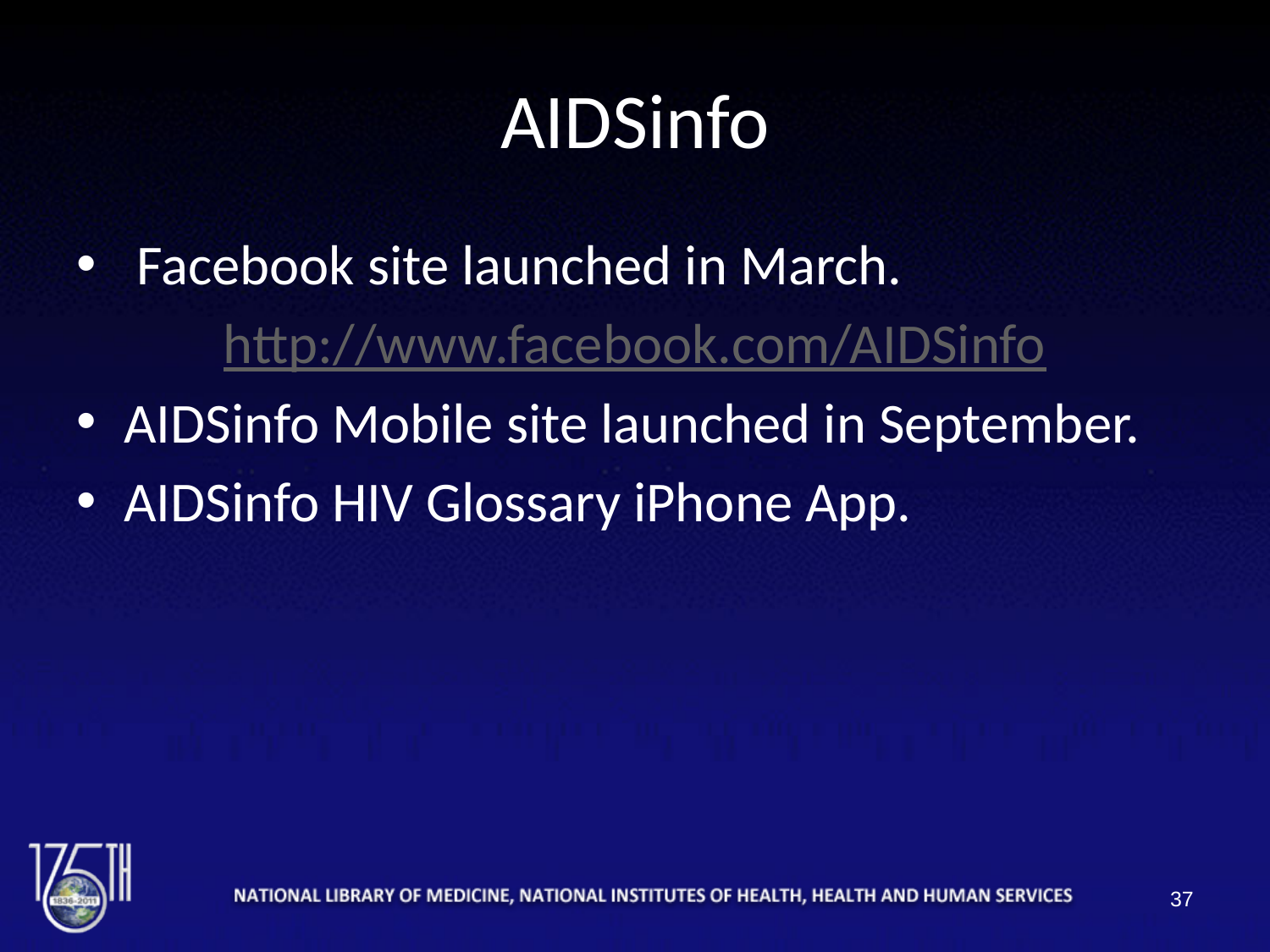

# AIDSinfo
 Facebook site launched in March.
http://www.facebook.com/AIDSinfo
AIDSinfo Mobile site launched in September.
AIDSinfo HIV Glossary iPhone App.
37